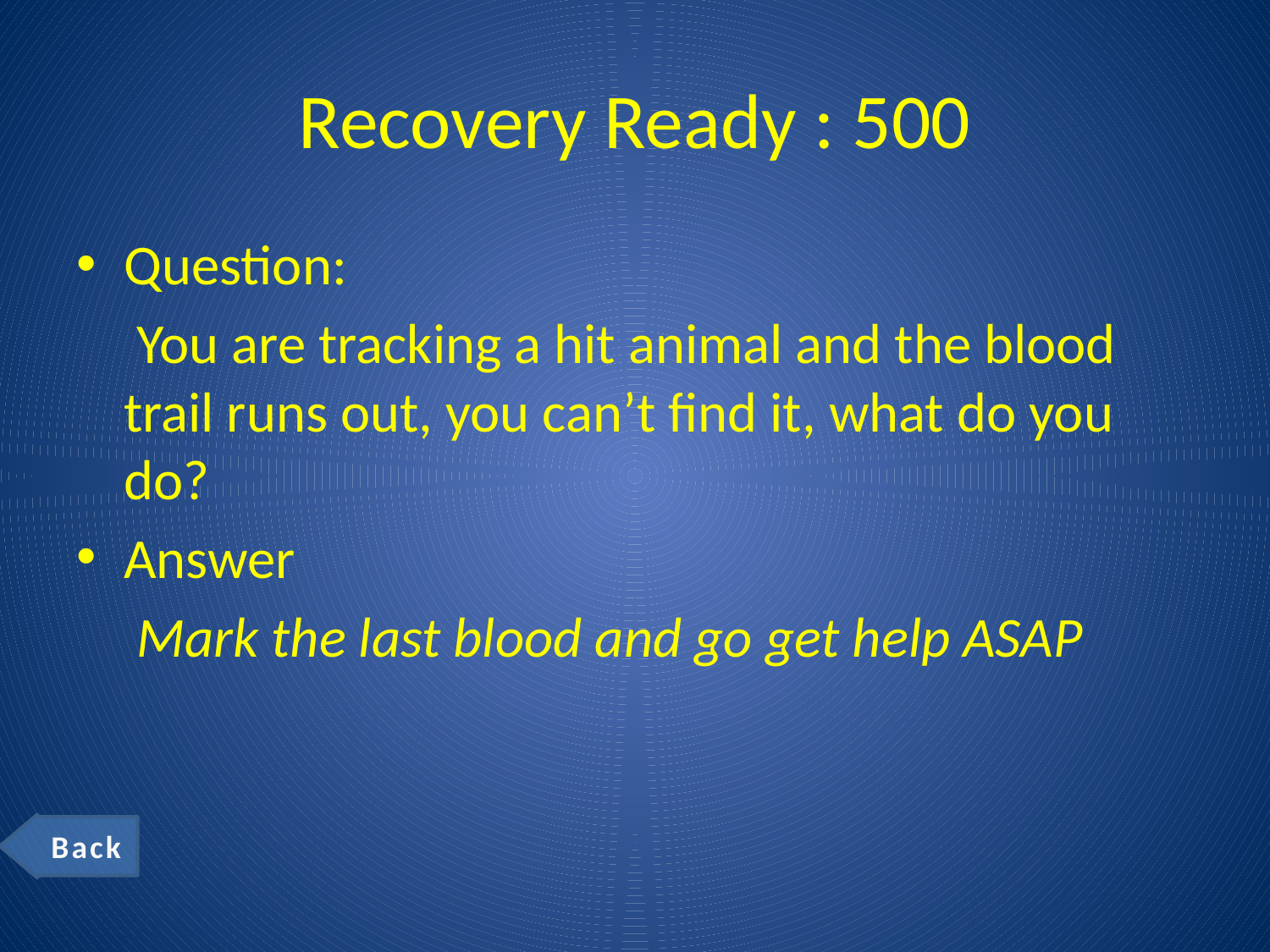

# Recovery Ready : 500
Question:
	 You are tracking a hit animal and the blood trail runs out, you can’t find it, what do you do?
Answer
	 Mark the last blood and go get help ASAP

Back